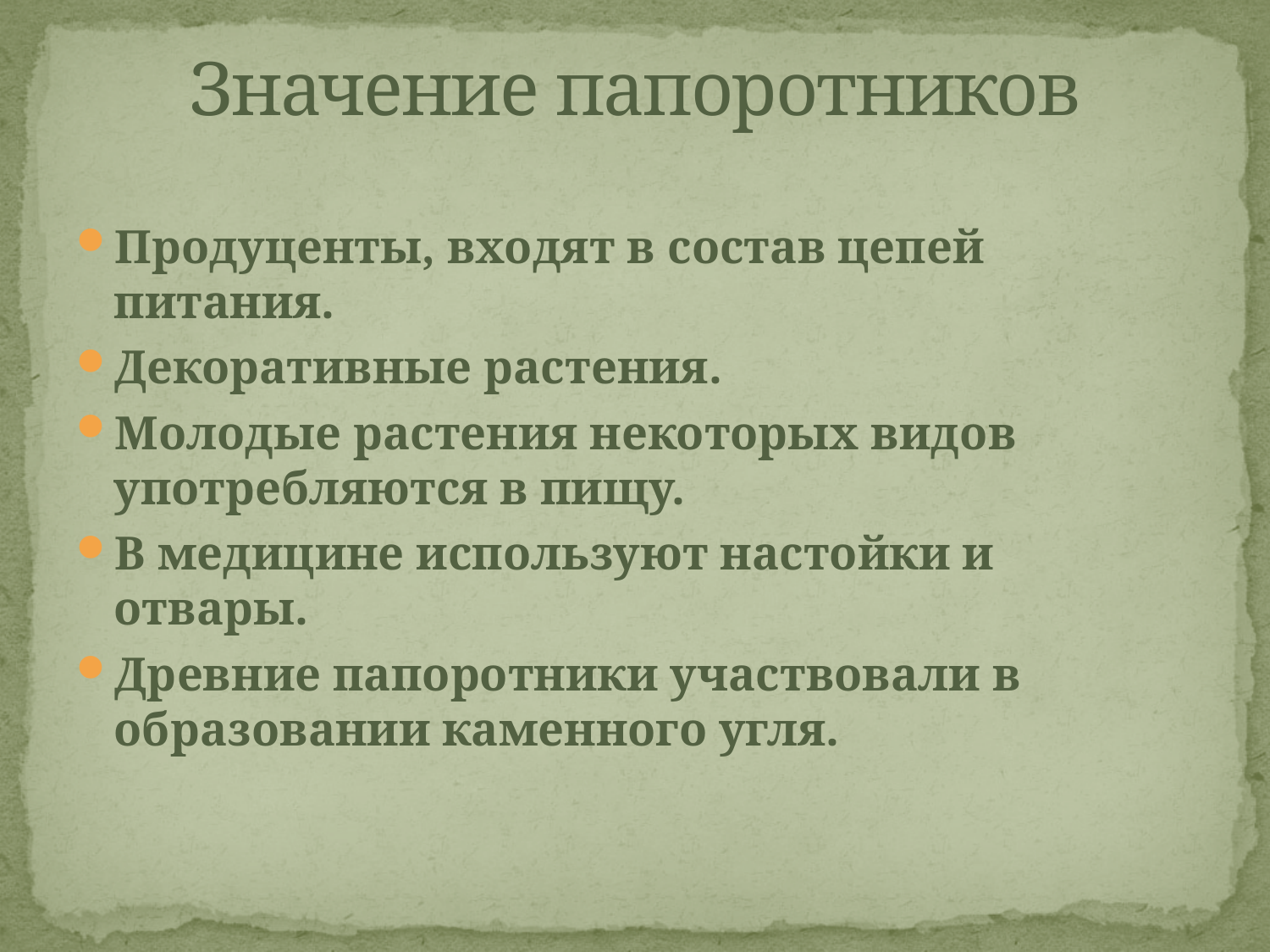

# Значение папоротников
Продуценты, входят в состав цепей питания.
Декоративные растения.
Молодые растения некоторых видов употребляются в пищу.
В медицине используют настойки и отвары.
Древние папоротники участвовали в образовании каменного угля.